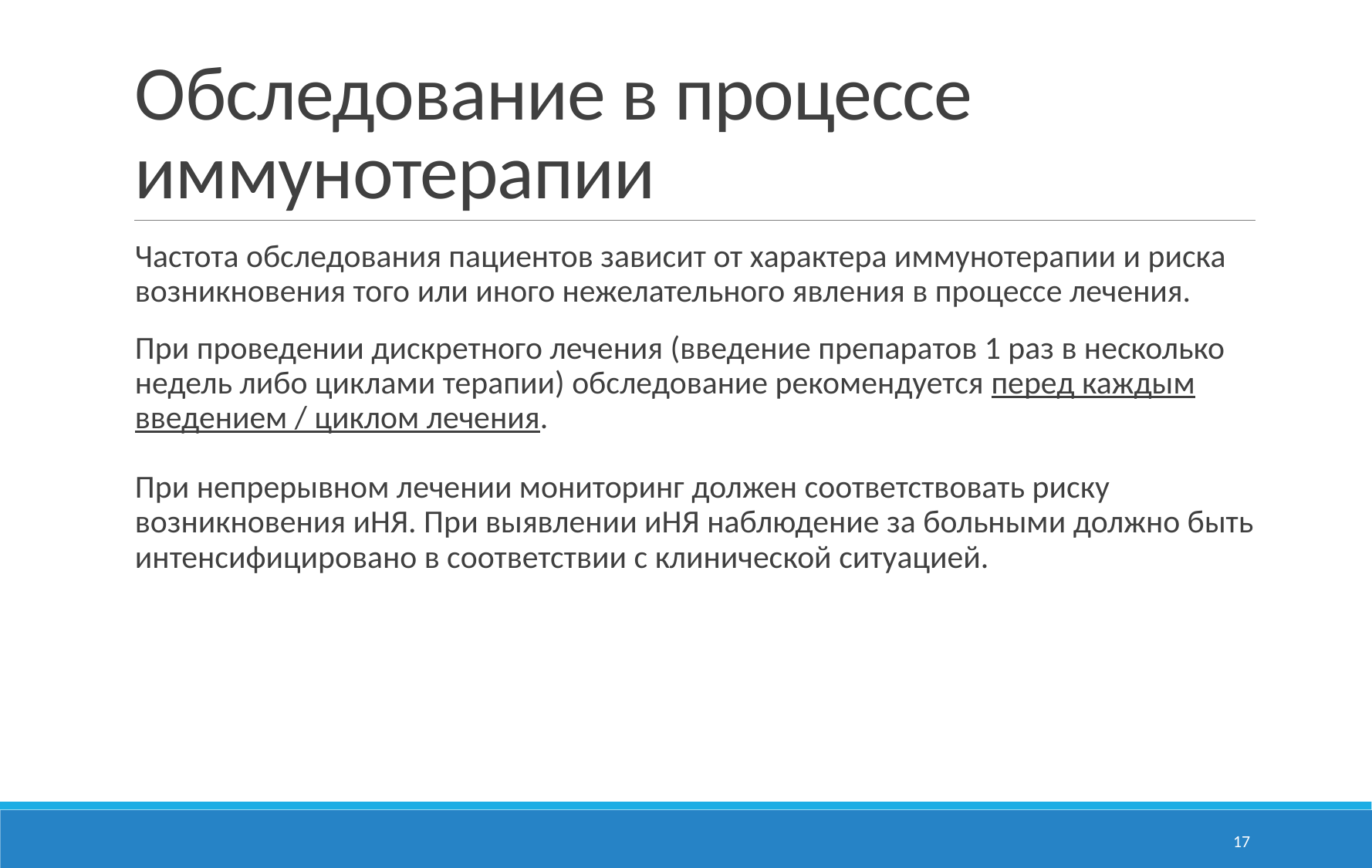

# Обследование в процессе иммунотерапии
Частота обследования пациентов зависит от характера иммунотерапии и риска возникновения того или иного нежелательного явления в процессе лечения.
При проведении дискретного лечения (введение препаратов 1 раз в несколько недель либо циклами терапии) обследование рекомендуется перед каждым введением / циклом лечения.
При непрерывном лечении мониторинг должен соответствовать риску возникновения иНЯ. При выявлении иНЯ наблюдение за больными должно быть интенсифицировано в соответствии с клинической ситуацией.
17